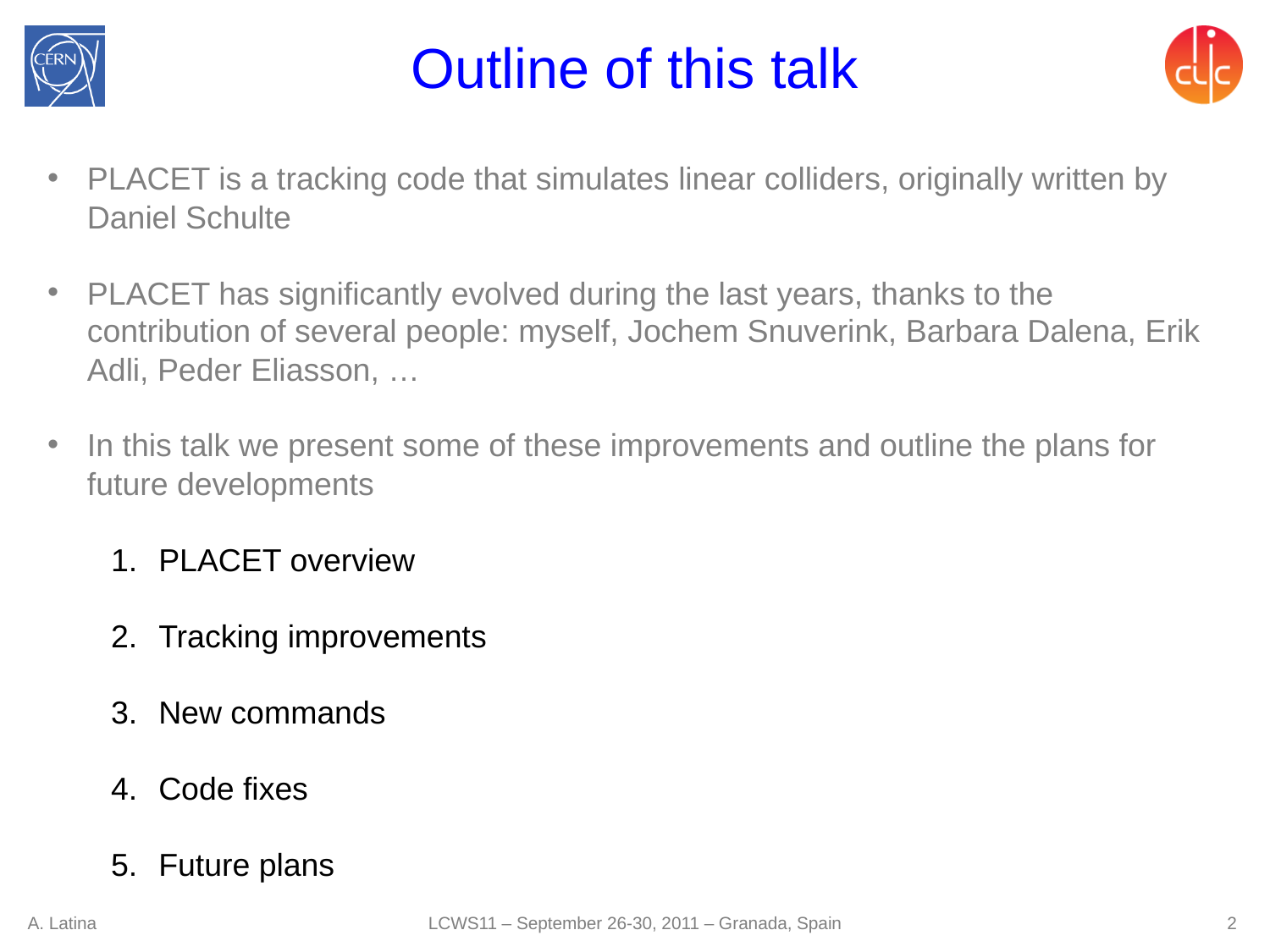

# Outline of this talk
PLACET is a tracking code that simulates linear colliders, originally written by Daniel Schulte

PLACET has significantly evolved during the last years, thanks to the contribution of several people: myself, Jochem Snuverink, Barbara Dalena, Erik Adli, Peder Eliasson, …

In this talk we present some of these improvements and outline the plans for future developments

PLACET overview

Tracking improvements

New commands

Code fixes

Future plans
LCWS11 – September 26-30, 2011 – Granada, Spain
A. Latina
2